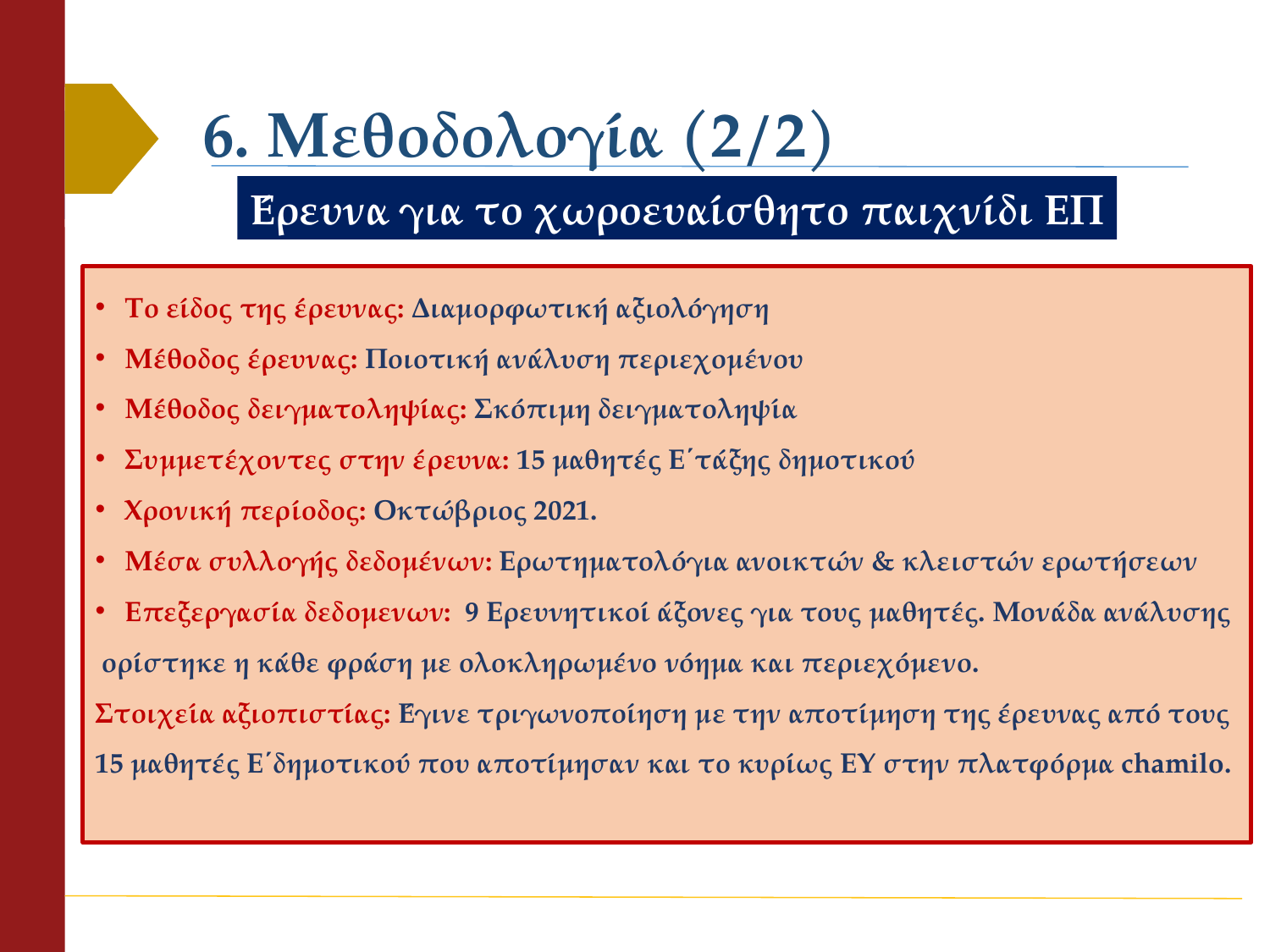

# 6. Μεθοδολογία (2/2)
Έρευνα για το χωροευαίσθητο παιχνίδι ΕΠ
Το είδος της έρευνας: Διαμορφωτική αξιολόγηση
Μέθοδος έρευνας: Ποιοτική ανάλυση περιεχομένου
Μέθοδος δειγματοληψίας: Σκόπιμη δειγματοληψία
Συμμετέχοντες στην έρευνα: 15 μαθητές Ε΄τάξης δημοτικού
Χρονική περίοδος: Οκτώβριος 2021.
Μέσα συλλογής δεδομένων: Ερωτηματολόγια ανοικτών & κλειστών ερωτήσεων
Επεξεργασία δεδομενων:  9 Ερευνητικοί άξονες για τους μαθητές. Μονάδα ανάλυσης
 ορίστηκε η κάθε φράση με ολοκληρωμένο νόημα και περιεχόμενο.
Στοιχεία αξιοπιστίας: Έγινε τριγωνοποίηση με την αποτίμηση της έρευνας από τους
15 μαθητές Ε΄δημοτικού που αποτίμησαν και το κυρίως ΕΥ στην πλατφόρμα chamilo.